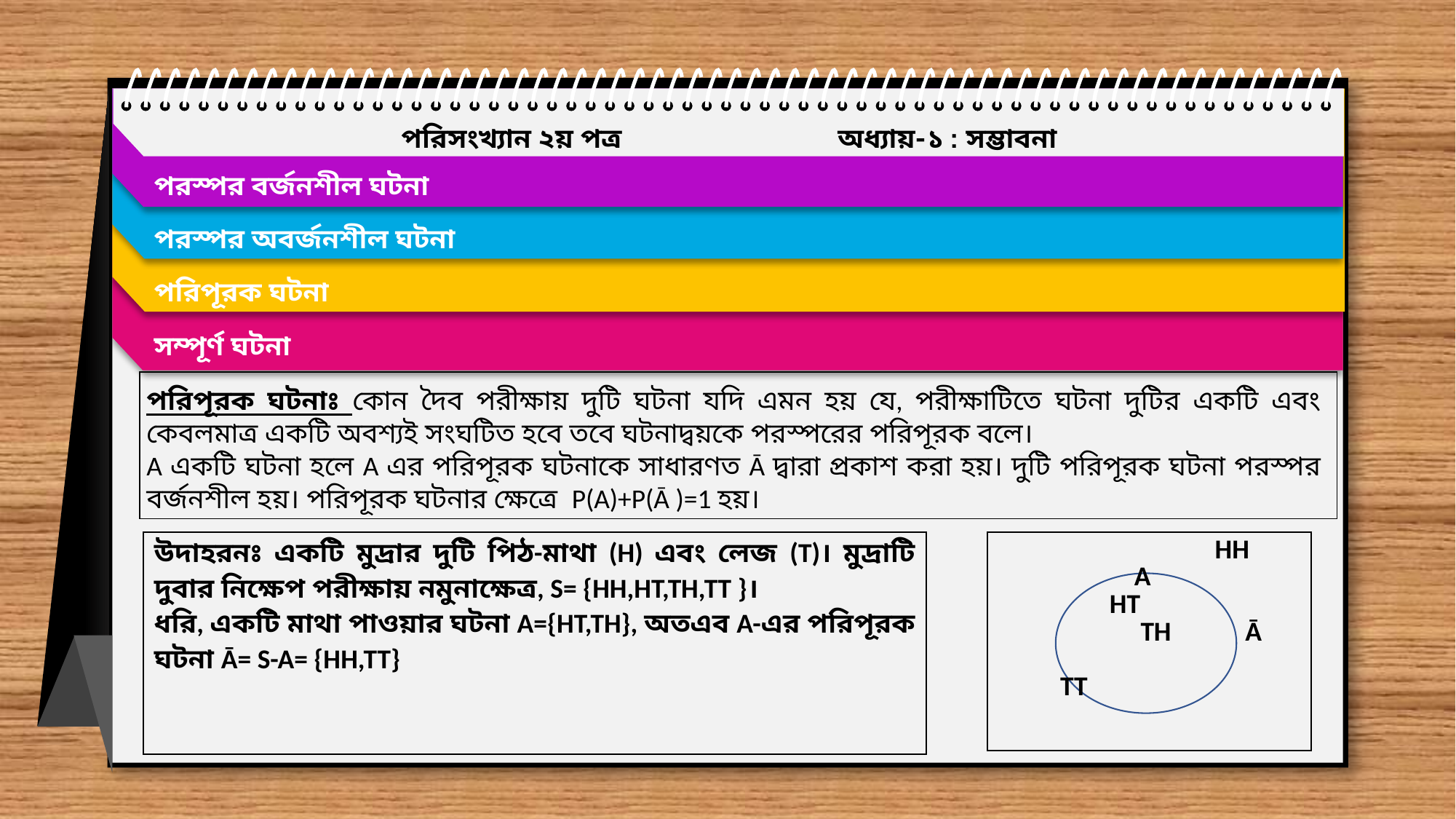

পরিসংখ্যান ২য় পত্র                       	অধ্যায়-১ : সম্ভাবনা
পরস্পর বর্জনশীল ঘটনা

পরস্পর অবর্জনশীল ঘটনা

পরিপূরক ঘটনা

সম্পূর্ণ ঘটনা

|  |
| --- |
পরিপূরক ঘটনাঃ কোন দৈব পরীক্ষায় দুটি ঘটনা যদি এমন হয় যে, পরীক্ষাটিতে ঘটনা দুটির একটি এবং কেবলমাত্র একটি অবশ্যই সংঘটিত হবে তবে ঘটনাদ্বয়কে পরস্পরের পরিপূরক বলে।
A একটি ঘটনা হলে A এর পরিপূরক ঘটনাকে সাধারণত Ā দ্বারা প্রকাশ করা হয়। দুটি পরিপূরক ঘটনা পরস্পর বর্জনশীল হয়। পরিপূরক ঘটনার ক্ষেত্রে  P(A)+P(Ā )=1 হয়।

| উদাহরনঃ একটি মুদ্রার দুটি পিঠ-মাথা (H) এবং লেজ (T)। মুদ্রাটি দুবার নিক্ষেপ পরীক্ষায় নমুনাক্ষেত্র, ‍S= {HH,HT,TH,TT }। ধরি, একটি মাথা পাওয়ার ঘটনা A={HT,TH}, অতএব A-এর পরিপূরক ঘটনা Ā= S-A= {HH,TT} |
| --- |
| HH A HT TH Ā TT |
| --- |